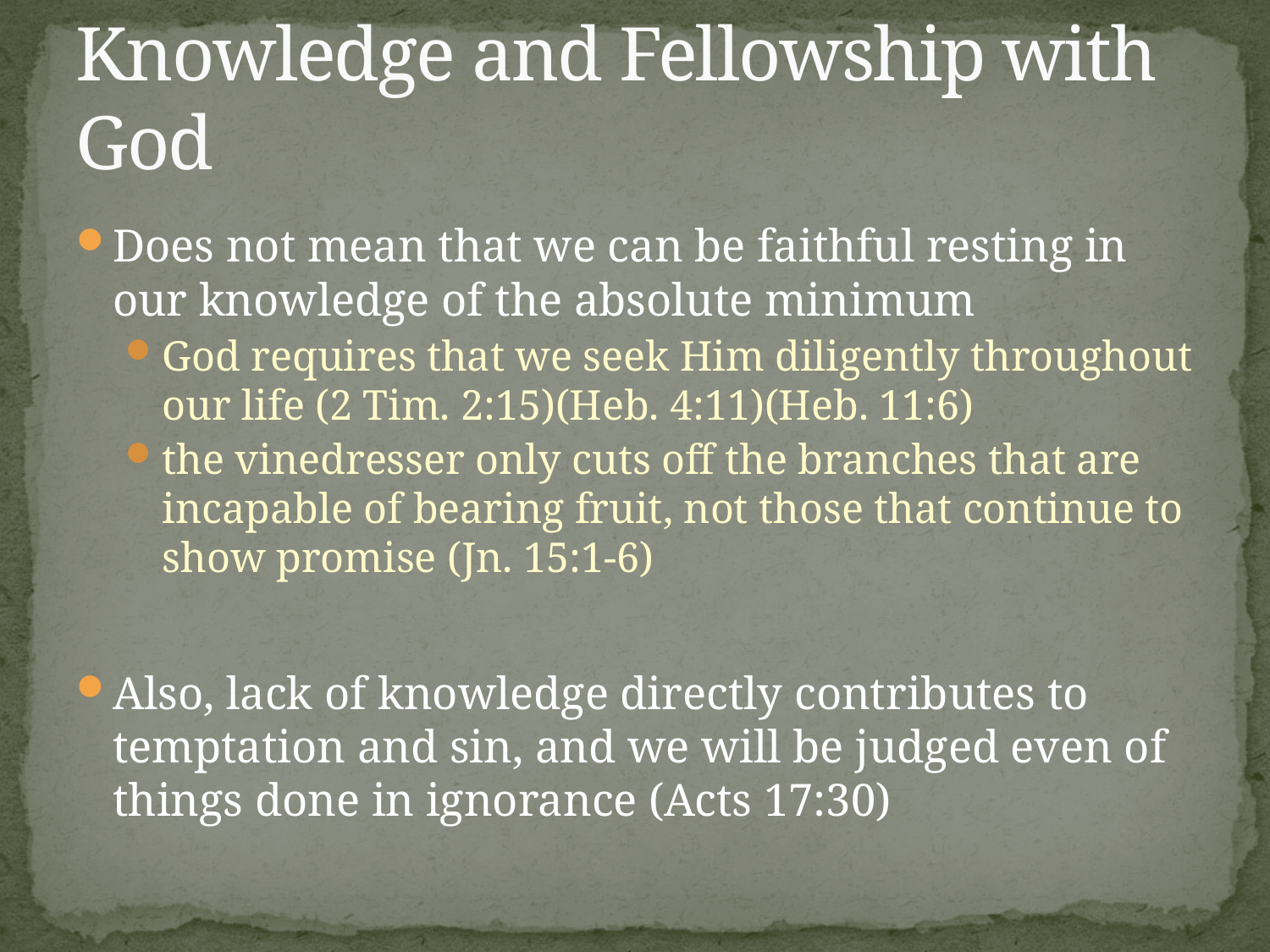

# Knowledge and Fellowship with God
Does not mean that we can be faithful resting in our knowledge of the absolute minimum
God requires that we seek Him diligently throughout our life (2 Tim. 2:15)(Heb. 4:11)(Heb. 11:6)
the vinedresser only cuts off the branches that are incapable of bearing fruit, not those that continue to show promise (Jn. 15:1-6)

Also, lack of knowledge directly contributes to temptation and sin, and we will be judged even of things done in ignorance (Acts 17:30)